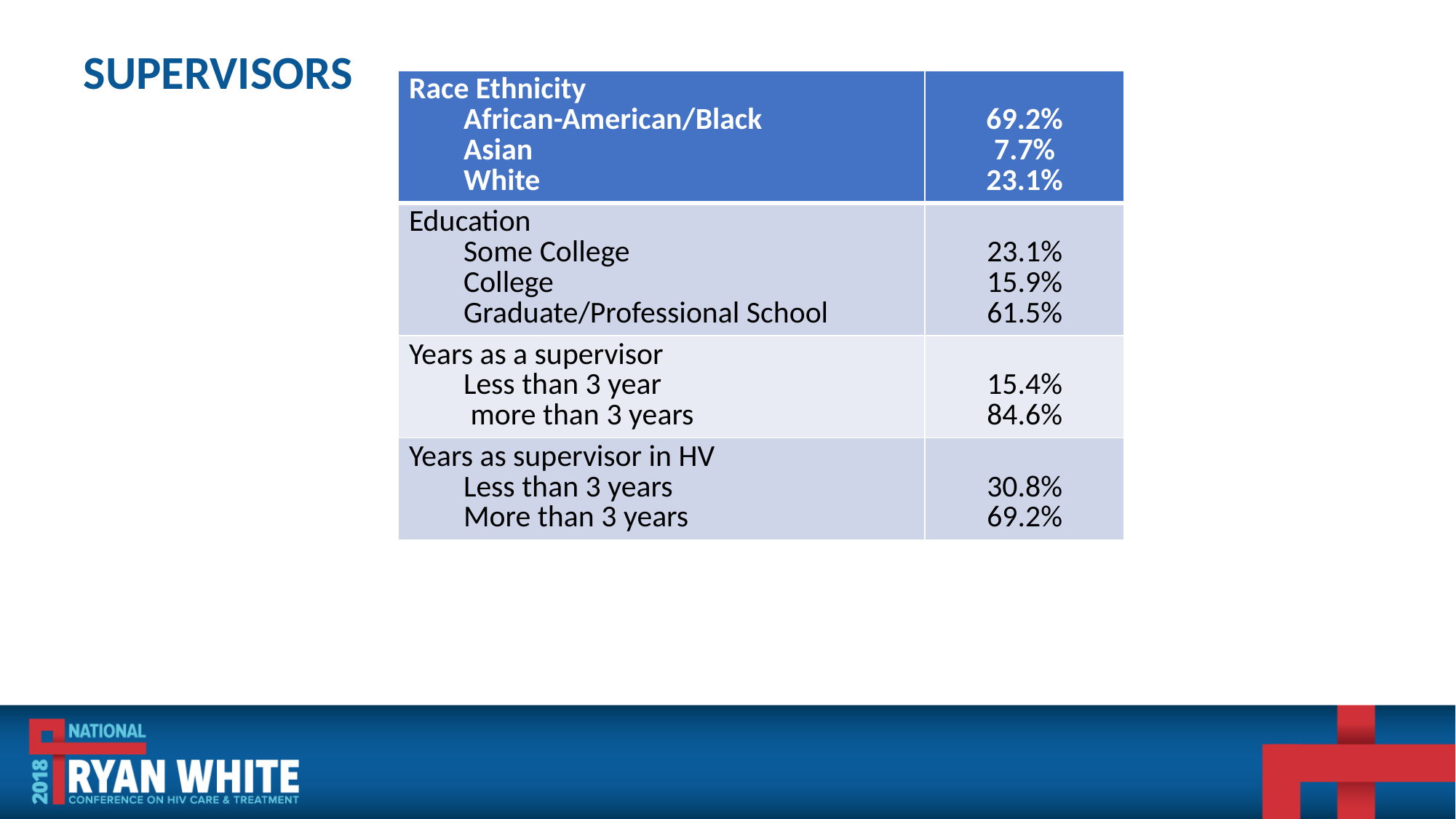

# Supervisors
| Race Ethnicity African-American/Black Asian White | 69.2% 7.7% 23.1% |
| --- | --- |
| Education Some College College Graduate/Professional School | 23.1% 15.9% 61.5% |
| Years as a supervisor Less than 3 year more than 3 years | 15.4% 84.6% |
| Years as supervisor in HV Less than 3 years More than 3 years | 30.8% 69.2% |